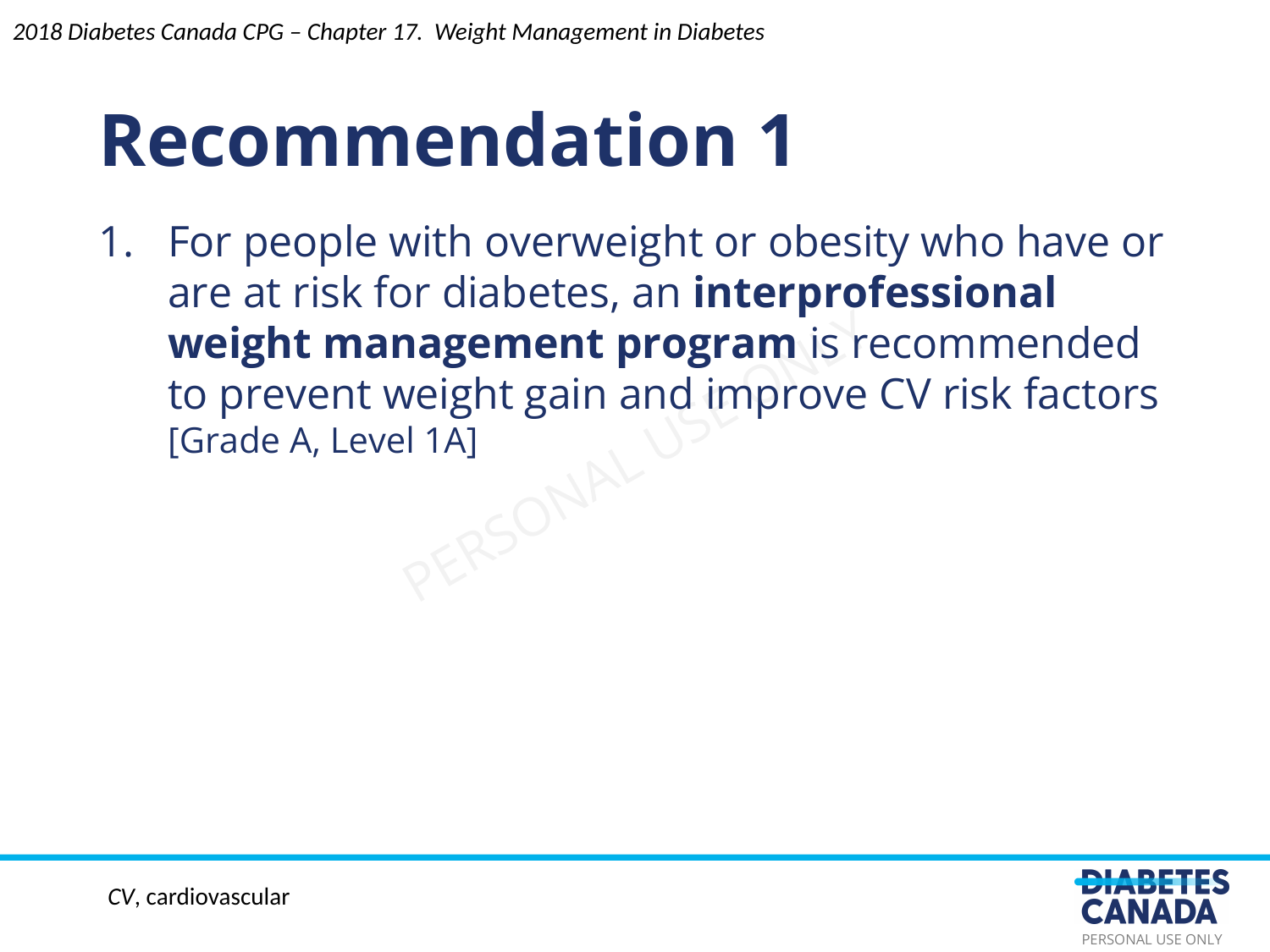

Recommendation 1
2018 Diabetes Canada CPG – Chapter 17.  Weight Management in Diabetes
For people with overweight or obesity who have or are at risk for diabetes, an interprofessional weight management program is recommended to prevent weight gain and improve CV risk factors [Grade A, Level 1A]

CV, cardiovascular